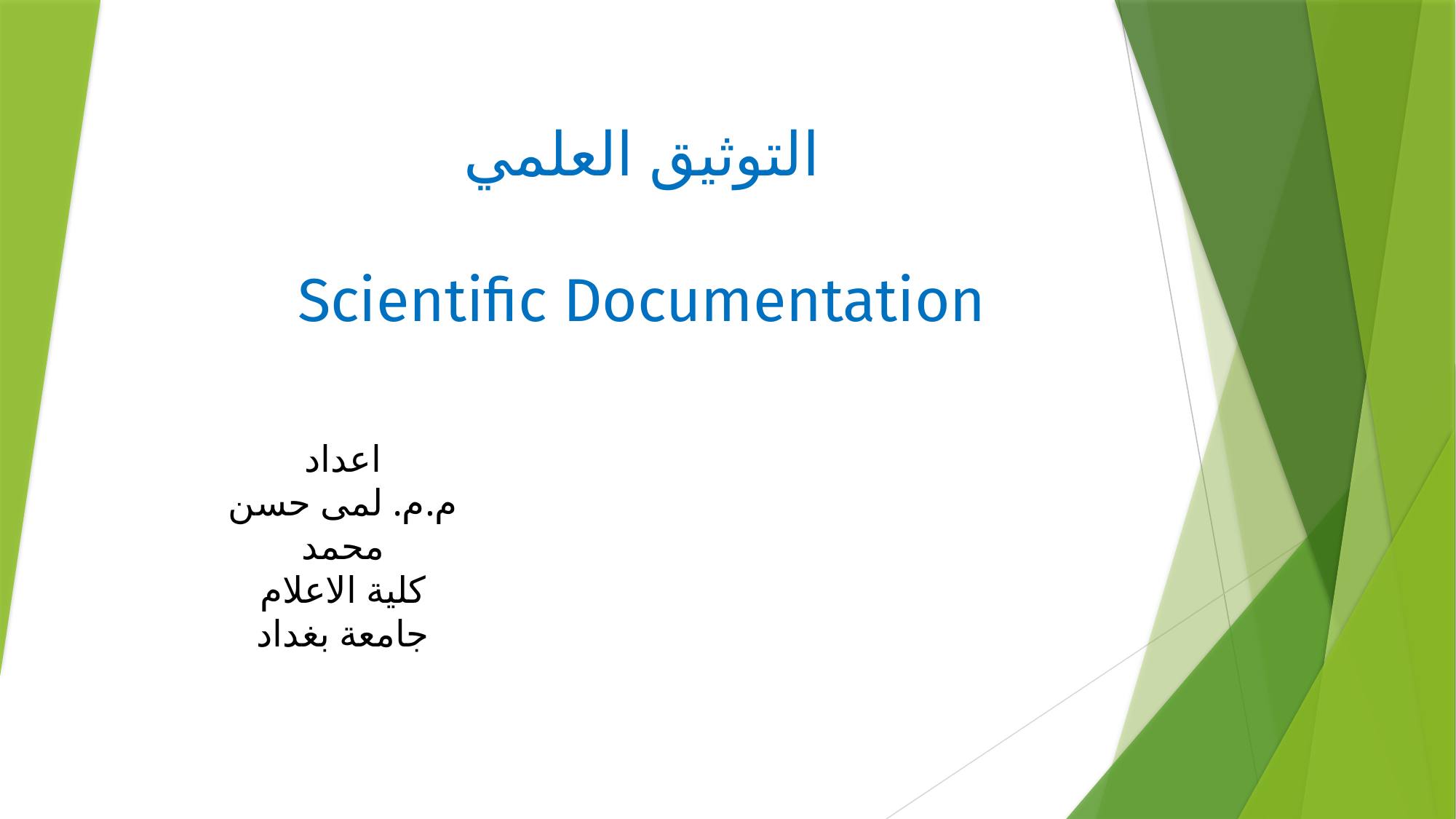

# التوثيق العلمي Scientific Documentation
اعداد
م.م. لمى حسن محمد
 كلية الاعلام
جامعة بغداد